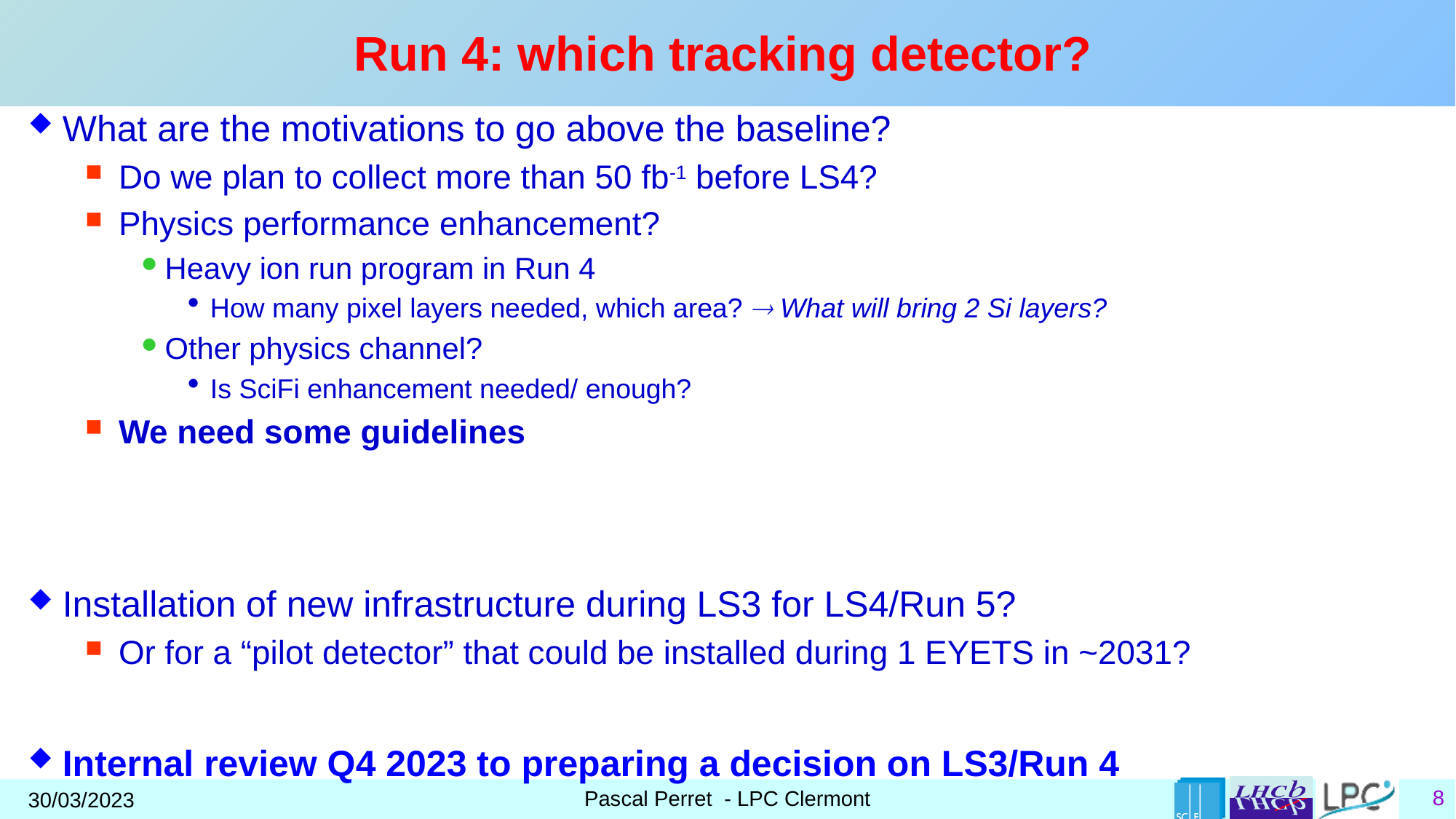

# Run 4: which tracking detector?
What are the motivations to go above the baseline?
Do we plan to collect more than 50 fb-1 before LS4?
Physics performance enhancement?
Heavy ion run program in Run 4
How many pixel layers needed, which area? → What will bring 2 Si layers?
Other physics channel?
Is SciFi enhancement needed/ enough?
We need some guidelines

Installation of new infrastructure during LS3 for LS4/Run 5?
Or for a “pilot detector” that could be installed during 1 EYETS in ~2031?

Internal review Q4 2023 to preparing a decision on LS3/Run 4
Pascal Perret  - LPC Clermont
30/03/2023